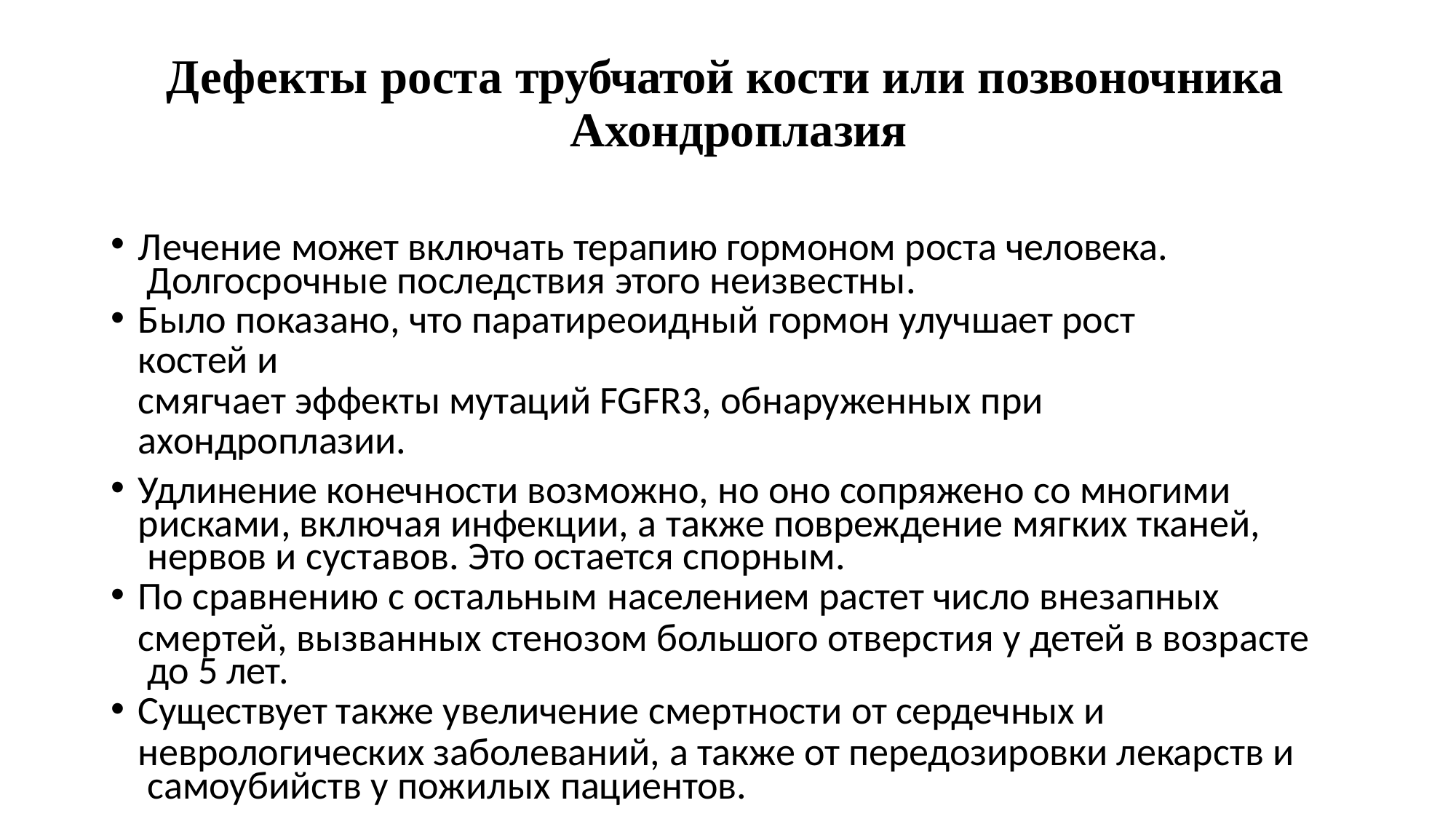

# Дефекты роста трубчатой кости или позвоночника  Ахондроплазия
Лечение может включать терапию гормоном роста человека.  Долгосрочные последствия этого неизвестны.
Было показано, что паратиреоидный гормон улучшает рост костей и
смягчает эффекты мутаций FGFR3, обнаруженных при ахондроплазии.
Удлинение конечности возможно, но оно сопряжено со многими  рисками, включая инфекции, а также повреждение мягких тканей,  нервов и суставов. Это остается спорным.
По сравнению с остальным населением растет число внезапных
смертей, вызванных стенозом большого отверстия у детей в возрасте  до 5 лет.
Существует также увеличение смертности от сердечных и
неврологических заболеваний, а также от передозировки лекарств и  самоубийств у пожилых пациентов.